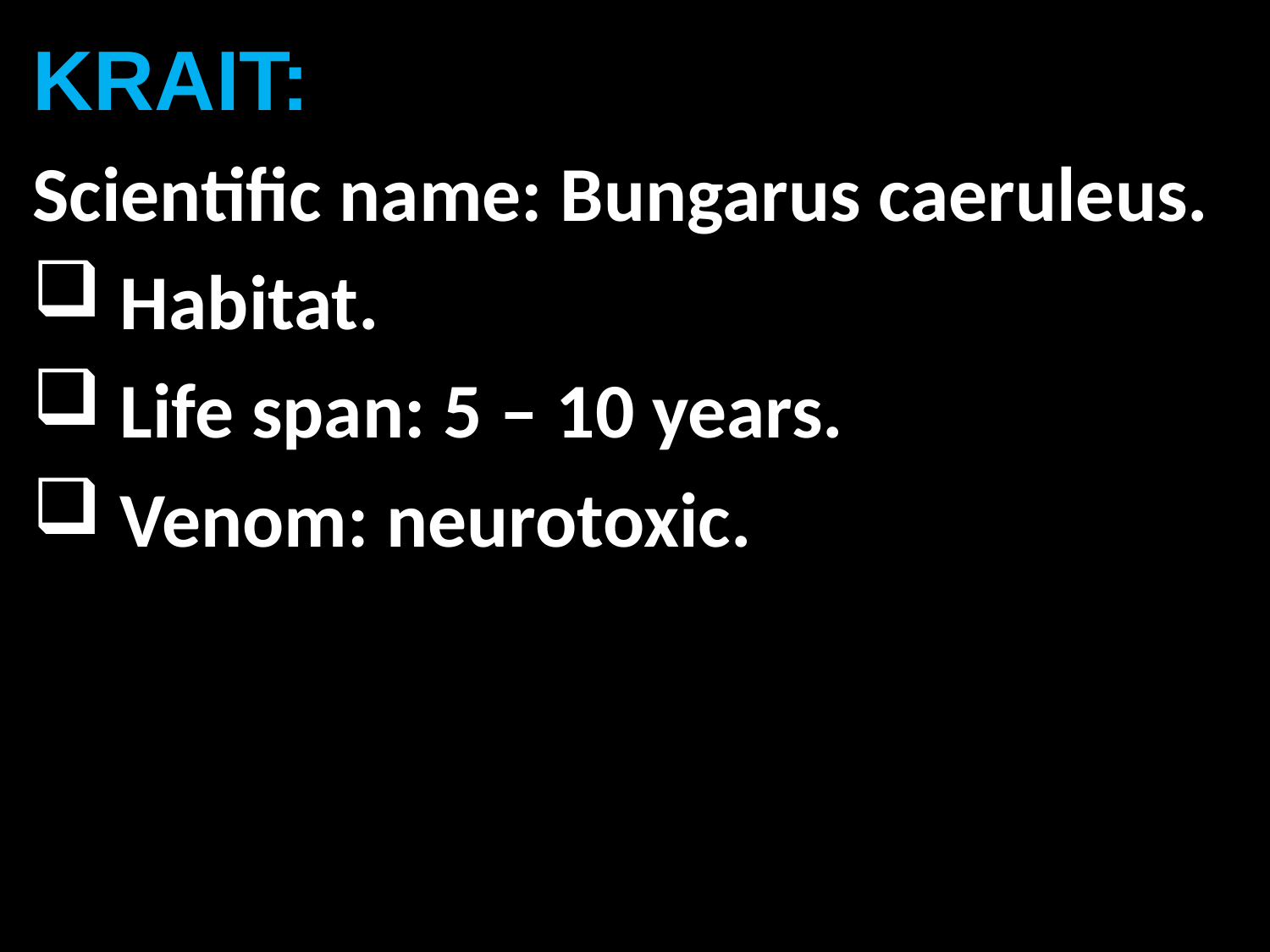

KRAIT:
Scientific name: Bungarus caeruleus.
 Habitat.
 Life span: 5 – 10 years.
 Venom: neurotoxic.